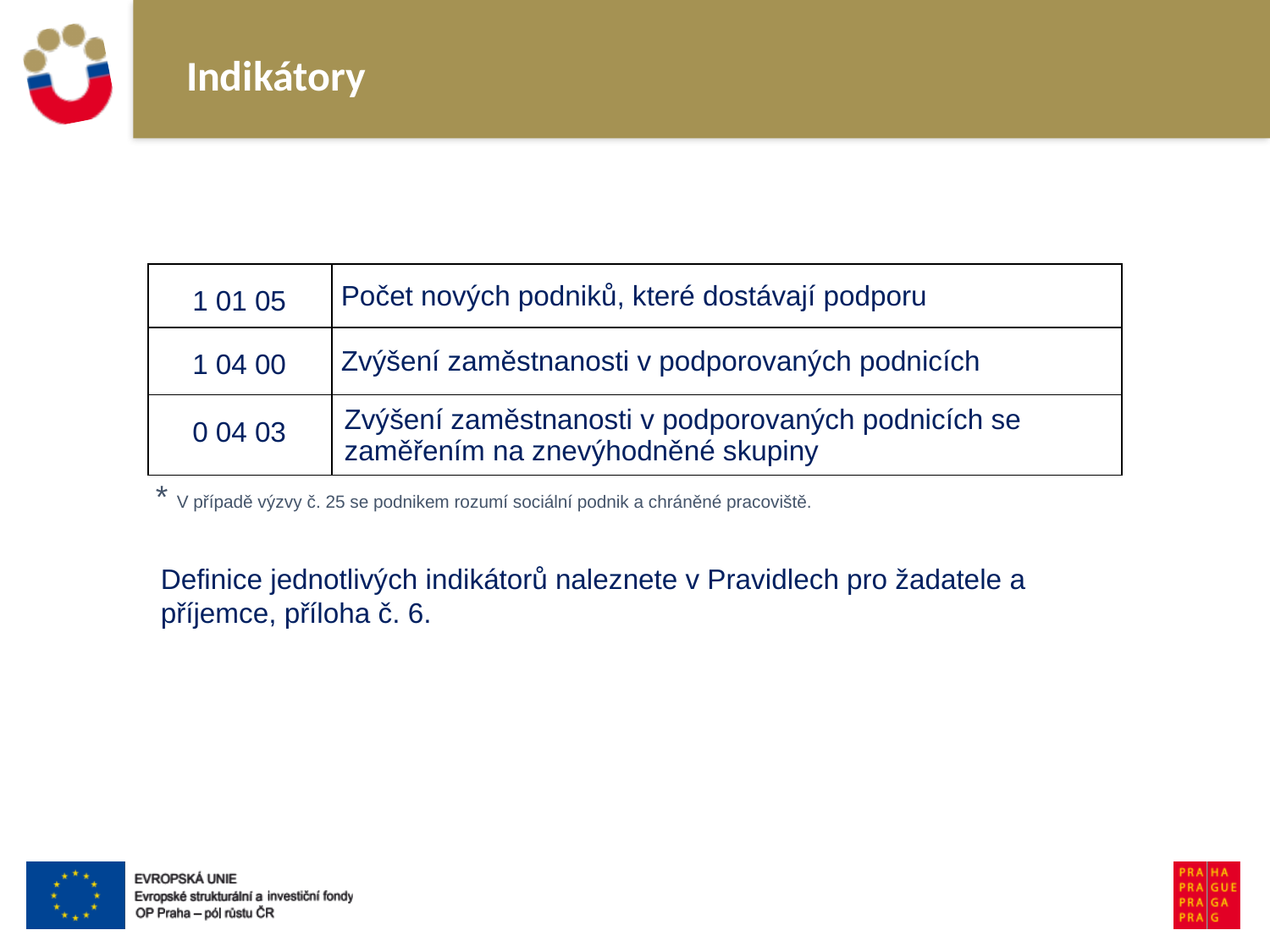

# Indikátory

| 1 01 05 | Počet nových podniků, které dostávají podporu |
| --- | --- |
| 1 04 00 | Zvýšení zaměstnanosti v podporovaných podnicích |
| 0 04 03 | Zvýšení zaměstnanosti v podporovaných podnicích se zaměřením na znevýhodněné skupiny |
* V případě výzvy č. 25 se podnikem rozumí sociální podnik a chráněné pracoviště.
Definice jednotlivých indikátorů naleznete v Pravidlech pro žadatele a příjemce, příloha č. 6.